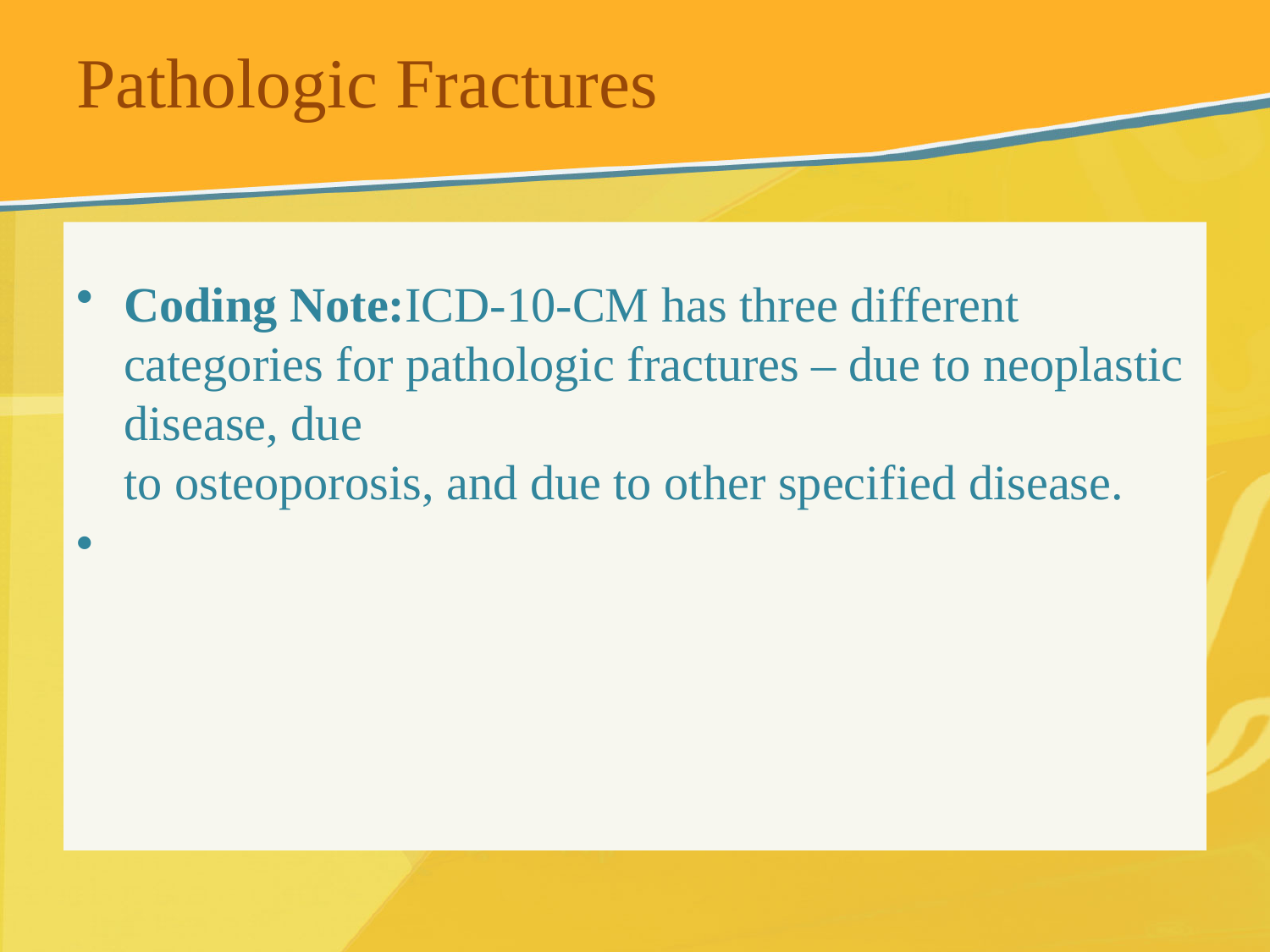

# Pathologic Fractures
Coding Note:ICD-10-CM has three different categories for pathologic fractures – due to neoplastic disease, due
to osteoporosis, and due to other specified disease.